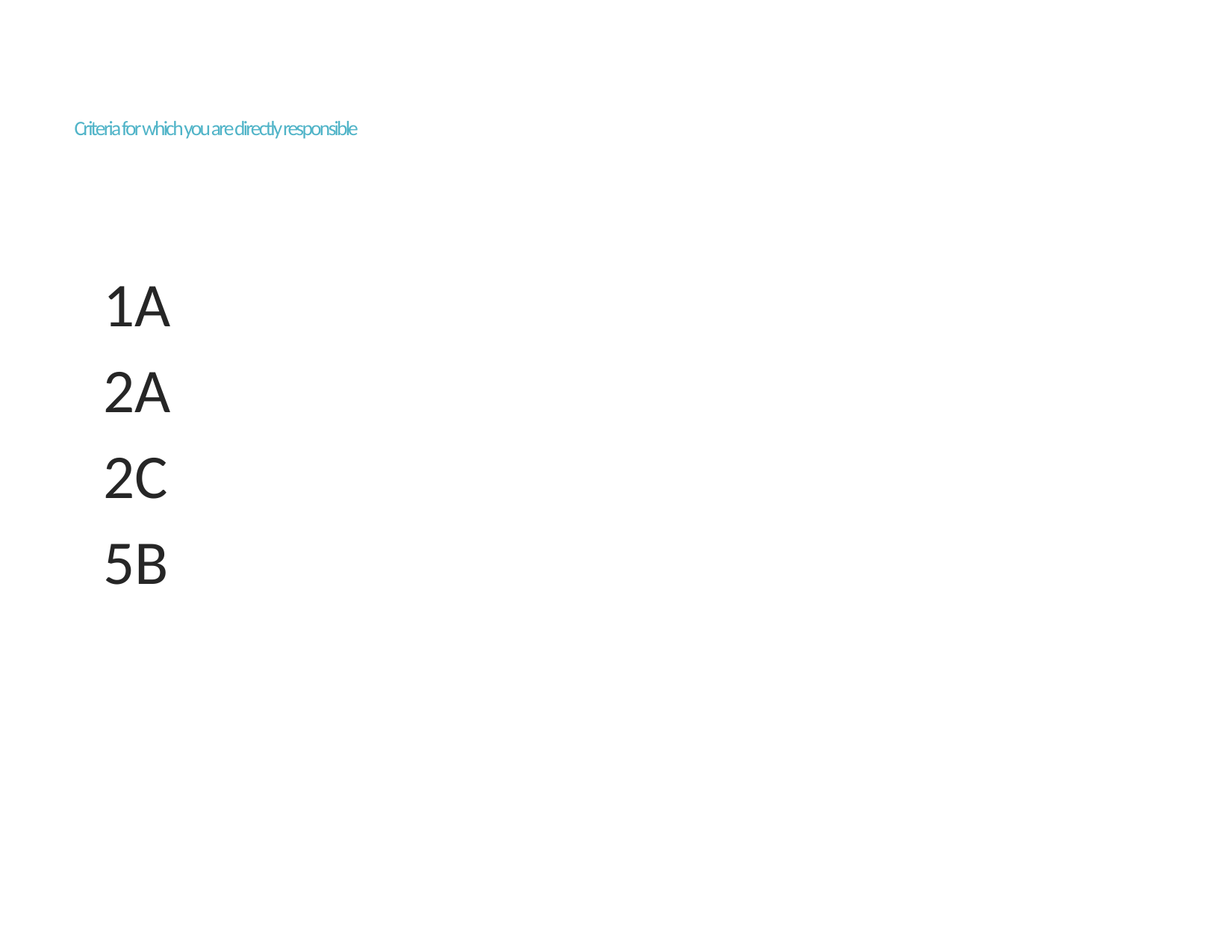

# Criteria for which you are directly responsible
1A
2A
2C
5B